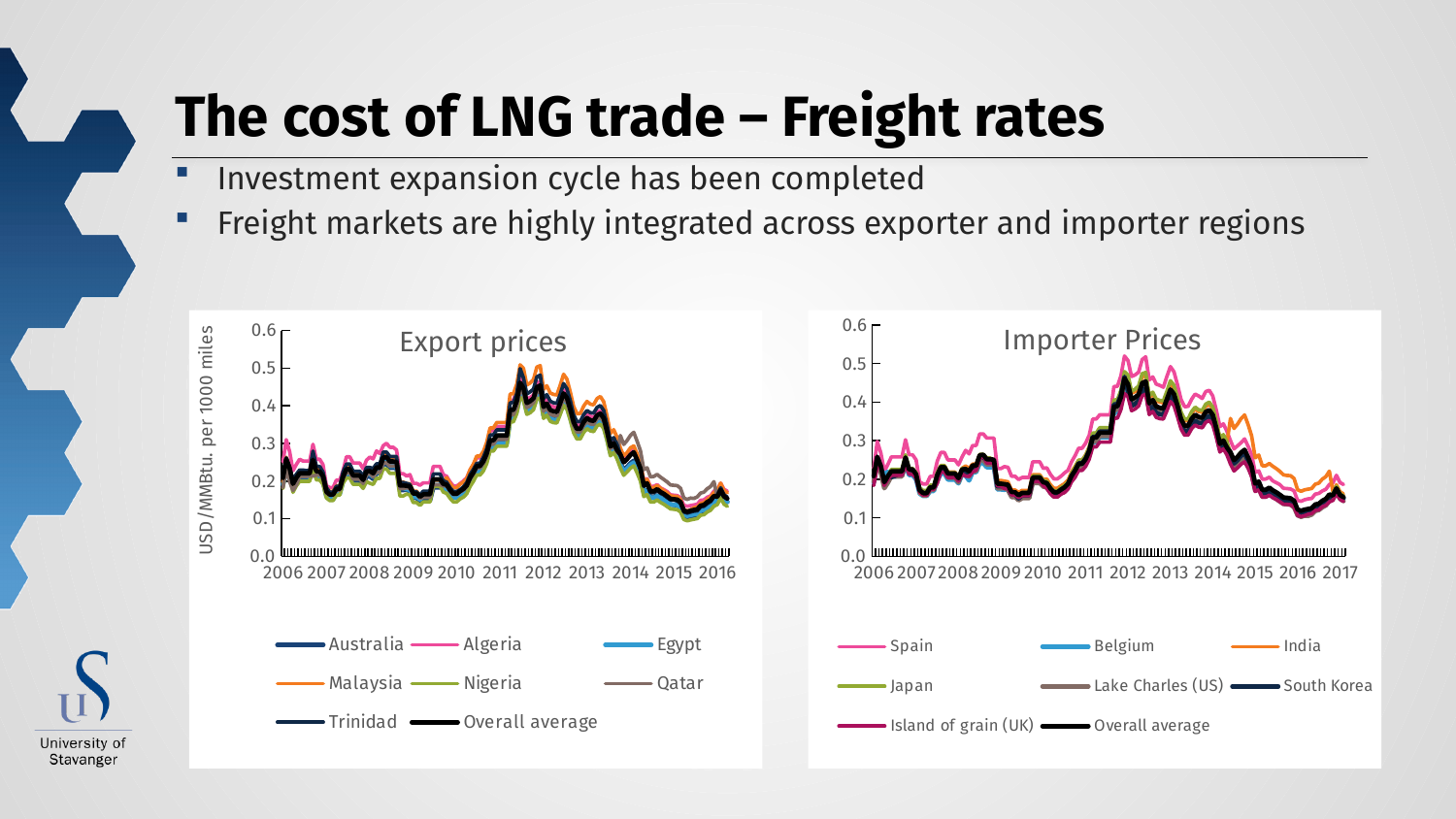

# The cost of LNG trade – Freight rates
Investment expansion cycle has been completed
Freight markets are highly integrated across exporter and importer regions

### Chart: Export prices

| Category | Australia | Algeria | Egypt | Malaysia | Nigeria | Qatar | Trinidad | Overall average |
|---|---|---|---|---|---|---|---|---|
| 2006 | 0.20871259757802005 | 0.25105962805973914 | 0.19123369328084364 | 0.19699589298313244 | 0.18039708865810053 | 0.18238486731306636 | 0.21966160429431594 | 0.20850162160533292 |
| 2006 | 0.2494162793422169 | 0.31009176719938164 | 0.22430198162499546 | 0.2636128710740005 | 0.23921385713864254 | 0.23152167970458057 | 0.2620214113269898 | 0.25858322863013306 |
| 2006 | 0.23939526081776907 | 0.2786997317641956 | 0.22538052367230832 | 0.23266407719994495 | 0.21406392823577472 | 0.1986027636235291 | 0.2352568880061214 | 0.23477981241217605 |
| 2006 | 0.18185015497982893 | 0.2274173976265459 | 0.1794442140954984 | 0.19010993720598585 | 0.17035784153227299 | 0.1750944586158671 | 0.2030233032150473 | 0.19259377625289073 |
| 2006 | 0.19843099242974616 | 0.24396791920788521 | 0.20014392527005126 | 0.20251088097482517 | 0.18704577128163563 | 0.1897027487072656 | 0.21804987687931318 | 0.20856460814011374 |
| 2006 | 0.20608917166178142 | 0.25777495411259 | 0.21240157623331377 | 0.2246576770132277 | 0.19944527875728343 | 0.21223168992188773 | 0.22946366386226208 | 0.22086730467851826 |
| 2006 | 0.20608917166178142 | 0.2532692711012879 | 0.21240157623331377 | 0.2246576770132277 | 0.19944527875728343 | 0.21223168992188773 | 0.22946366386226208 | 0.22088526687317775 |
| 2006 | 0.20657924947331807 | 0.2532692711012879 | 0.21240157623331377 | 0.22686557948994981 | 0.19944527875728343 | 0.21223168992188773 | 0.22770433944283913 | 0.22076101850499938 |
| 2006 | 0.20657924947331807 | 0.2532692711012879 | 0.21144930260682324 | 0.22686557948994981 | 0.19944527875728343 | 0.21338314926473287 | 0.22770433944283913 | 0.2204851913608173 |
| 2006 | 0.24745176835700783 | 0.29773916144221985 | 0.23965376695024482 | 0.2746961889745095 | 0.2360887403094982 | 0.21338314926473287 | 0.279710933179931 | 0.25644547427195896 |
| 2006 | 0.21107181964607805 | 0.25803018640828074 | 0.21204131008399868 | 0.2329691612684666 | 0.20308801571189233 | 0.21588575536651636 | 0.23912501187957189 | 0.2256159393978788 |
| 2007 | 0.21107181964607805 | 0.25803018640828074 | 0.21204131008399868 | 0.2329691612684666 | 0.20308801571189233 | 0.21588575536651636 | 0.23912501187957189 | 0.2256159393978788 |
| 2007 | 0.2008959642408655 | 0.24383820505417297 | 0.20029798474220847 | 0.2185460675524181 | 0.1913217600291683 | 0.2053529494592858 | 0.22399353749164858 | 0.21296044357519106 |
| 2007 | 0.1644322594056237 | 0.1877643879169783 | 0.1590129994408282 | 0.1818843047418138 | 0.15564715473330132 | 0.1679799907093471 | 0.1826763480968153 | 0.1720165884930738 |
| 2007 | 0.15790316056198325 | 0.18248641029841625 | 0.15118813683459953 | 0.17275054020451108 | 0.14834169434744515 | 0.16229443850298986 | 0.17041102227951666 | 0.1642119002748429 |
| 2007 | 0.15790316056198325 | 0.18248641029841625 | 0.15118813683459953 | 0.17275054020451108 | 0.14834169434744515 | 0.16229443850298986 | 0.17041102227951666 | 0.1642119002748429 |
| 2007 | 0.17071514475015828 | 0.20256546774736794 | 0.1659068673479731 | 0.18723747205396515 | 0.1626155341292806 | 0.17519914044903956 | 0.18611330128575612 | 0.17929173028514536 |
| 2007 | 0.17071514475015828 | 0.20256546774736794 | 0.1659068673479731 | 0.18723747205396515 | 0.1626155341292806 | 0.17519914044903956 | 0.18611330128575612 | 0.17929173028514536 |
| 2007 | 0.20308057733136886 | 0.227663903939689 | 0.19871920799034787 | 0.21749442611413733 | 0.1945307414613459 | 0.20712183441461443 | 0.2251732619384075 | 0.21135131952000924 |
| 2007 | 0.21714015817598623 | 0.26432124111224253 | 0.22026377267012195 | 0.23747361368805311 | 0.20802032588810462 | 0.22172663719127467 | 0.24517946557136583 | 0.2316091190476659 |
| 2007 | 0.21714015817598623 | 0.26432124111224253 | 0.22026377267012195 | 0.23747361368805311 | 0.20802032588810462 | 0.22172663719127467 | 0.24517946557136583 | 0.2316091190476659 |
| 2007 | 0.2008959642408655 | 0.24799563299208874 | 0.20806168430548425 | 0.2185460675524181 | 0.1913217600291683 | 0.2053529494592858 | 0.22584951373515263 | 0.2149285399268475 |
| 2007 | 0.2008959642408655 | 0.24799563299208874 | 0.20806168430548425 | 0.2185460675524181 | 0.1913217600291683 | 0.2053529494592858 | 0.22584951373515263 | 0.2149285399268475 |
| 2008 | 0.2008959642408655 | 0.24785705206082487 | 0.20806168430548425 | 0.2191916036701639 | 0.1913217600291683 | 0.2053529494592858 | 0.22584951373515263 | 0.2149928815376798 |
| 2008 | 0.1896993238482945 | 0.23246606595220634 | 0.19954752028468128 | 0.20753809035714285 | 0.18058873588571592 | 0.1936107596031177 | 0.21217077255994676 | 0.20301447641722553 |
| 2008 | 0.21247195964932947 | 0.2553722611037855 | 0.2205447294585893 | 0.23243328209551684 | 0.19872208656349719 | 0.21650460428350995 | 0.23616224214547246 | 0.22546565107124805 |
| 2008 | 0.212358702689575 | 0.2636093826325991 | 0.2188161811501909 | 0.23388748396938208 | 0.19445908509080506 | 0.2204763540882406 | 0.2361482104826361 | 0.22669188600773807 |
| 2008 | 0.2056131571220678 | 0.2591172420546993 | 0.21153206193114912 | 0.22481197599019914 | 0.19123451670802047 | 0.21119523737605334 | 0.23343289834690506 | 0.22067430005336272 |
| 2008 | 0.2210682175183362 | 0.28011156696994666 | 0.22633629951435721 | 0.24216518929549005 | 0.20732789811084476 | 0.22329319464003974 | 0.24593716058492765 | 0.23620671262674403 |
| 2008 | 0.2210682175183362 | 0.2731927977325556 | 0.22206188703894583 | 0.24394041361929095 | 0.20732789811084476 | 0.22267151131881782 | 0.24566776885075928 | 0.2351281977372074 |
| 2008 | 0.24518734695136044 | 0.293726876214819 | 0.25869383455308687 | 0.26940634649780204 | 0.2323358537398297 | 0.24820637165672618 | 0.27709774893238837 | 0.26221814433184965 |
| 2008 | 0.24518734695136044 | 0.30040739561613783 | 0.25869383455308687 | 0.2729567951454039 | 0.2323358537398297 | 0.24820637165672618 | 0.27709774893238837 | 0.2637089831940441 |
| 2008 | 0.2352511633678719 | 0.2898338199200239 | 0.2401318266203722 | 0.2617054034234115 | 0.22069426475239326 | 0.23987151909390864 | 0.2652588307813026 | 0.2520095928545111 |
| 2008 | 0.2352511633678719 | 0.2898338199200239 | 0.2401318266203722 | 0.2617054034234115 | 0.22069426475239326 | 0.23987151909390864 | 0.2652588307813026 | 0.2520095928545111 |
| 2008 | 0.2352511633678719 | 0.28257548161121665 | 0.2401318266203722 | 0.2617054034234115 | 0.22069426475239326 | 0.23987151909390864 | 0.2652588307813026 | 0.25086353943733103 |
| 2009 | 0.17619204066687638 | 0.2198491057724866 | 0.18184595608383544 | 0.1973624158077926 | 0.1604744744872402 | 0.17996799899547739 | 0.19618853344467718 | 0.1886527972414473 |
| 2009 | 0.17619204066687638 | 0.2198491057724866 | 0.18184595608383544 | 0.1973624158077926 | 0.1604744744872402 | 0.17996799899547739 | 0.19618853344467718 | 0.1886527972414473 |
| 2009 | 0.17768147480562543 | 0.21339091890538728 | 0.17856509046785723 | 0.19291415813890214 | 0.16558455161151192 | 0.18245170849592646 | 0.1938858771189455 | 0.18742499006028798 |
| 2009 | 0.17235375603972275 | 0.21699416614774958 | 0.17701945050092024 | 0.19292100161367887 | 0.16318458610481937 | 0.18005543990032474 | 0.19098574601789187 | 0.18594166534958761 |
| 2009 | 0.15564536771830362 | 0.19392468457513332 | 0.15832066347648047 | 0.17326131787527035 | 0.14289224279681356 | 0.16533928631839862 | 0.17128972149881289 | 0.16693738174692055 |
| 2009 | 0.15564536771830362 | 0.19392468457513332 | 0.15832066347648047 | 0.17326131787527035 | 0.14289224279681356 | 0.16533928631839862 | 0.17128972149881289 | 0.16693738174692055 |
| 2009 | 0.14561318069417759 | 0.1889055433754514 | 0.15152410519714546 | 0.16265704870826245 | 0.13547922137350596 | 0.1541907235512192 | 0.16273409630207644 | 0.1584850239012208 |
| 2009 | 0.14815142193998884 | 0.19534424424284066 | 0.16065078779997768 | 0.1654363844526004 | 0.14441174180021202 | 0.1568640578430068 | 0.17341216633106676 | 0.16482806178653903 |
| 2009 | 0.14815142193998884 | 0.19534424424284066 | 0.16065078779997768 | 0.1654363844526004 | 0.14441174180021202 | 0.1568640578430068 | 0.17341216633106676 | 0.16482806178653903 |
| 2009 | 0.14815142193998884 | 0.19534424424284066 | 0.16065078779997768 | 0.1654363844526004 | 0.14441174180021202 | 0.1568640578430068 | 0.17341216633106676 | 0.16482806178653903 |
| 2009 | 0.18314587023295684 | 0.23911364556784667 | 0.20203789747750556 | 0.2022407690550027 | 0.18606118641444172 | 0.19061619207743624 | 0.2190908402485862 | 0.20482306843912737 |
| 2009 | 0.18314587023295684 | 0.23911364556784667 | 0.20203789747750556 | 0.2022407690550027 | 0.18606118641444172 | 0.19061619207743624 | 0.2190908402485862 | 0.20482306843912737 |
| 2010 | 0.18314587023295684 | 0.23911364556784667 | 0.20203789747750556 | 0.2022407690550027 | 0.18606118641444172 | 0.19061619207743624 | 0.2190908402485862 | 0.20482306843912737 |
| 2010 | 0.18038270479831656 | 0.21674313475322504 | 0.18497284687524795 | 0.19816379252783553 | 0.17075974838170263 | 0.18704904365336184 | 0.20063805140558427 | 0.19237608095915948 |
| 2010 | 0.1792944753205918 | 0.21280552651573023 | 0.17870875945572742 | 0.20894641266341854 | 0.16727800845949203 | 0.1867103978434989 | 0.19731957261616692 | 0.1903920027806829 |
| 2010 | 0.16596188117292224 | 0.19805861089215196 | 0.16504863680584506 | 0.1935838417581062 | 0.15438105644496156 | 0.17324583000664617 | 0.18231256298327175 | 0.17630799730934574 |
| 2010 | 0.15658526676732842 | 0.18694386599397803 | 0.1564249521315386 | 0.18234274655308866 | 0.14470200090705707 | 0.1642153028446669 | 0.17214192609256426 | 0.16643709237553675 |
| 2010 | 0.15658526676732842 | 0.18694386599397803 | 0.1564249521315386 | 0.18234274655308866 | 0.14470200090705707 | 0.1642153028446669 | 0.17214192609256426 | 0.16643709237553675 |
| 2010 | 0.1645679032899981 | 0.1930330178976971 | 0.16326540153335037 | 0.1916722764746514 | 0.15261697128237806 | 0.17109402467982035 | 0.1771725361108663 | 0.1734385489274245 |
| 2010 | 0.16923923222842388 | 0.20031025246432405 | 0.16809750852709354 | 0.19713251415905395 | 0.15748207587623925 | 0.17614585014992087 | 0.18462080346911283 | 0.17918049774043104 |
| 2010 | 0.17790141876467894 | 0.20906766318117634 | 0.17637364515288223 | 0.2072320821485087 | 0.1663231255582835 | 0.18496125415389217 | 0.1959480718964217 | 0.18846819139346366 |
| 2010 | 0.1979787455437008 | 0.22861773504392507 | 0.19625386134370076 | 0.23035155564457835 | 0.18535360118096836 | 0.2046100170405592 | 0.2174940837895855 | 0.20883756400873255 |
| 2010 | 0.21214735845598293 | 0.24385011635624465 | 0.2094501234403806 | 0.24511776143108732 | 0.1995717960564688 | 0.21779649294527664 | 0.23157218550095937 | 0.22293258741267707 |
| 2010 | 0.22922854973794546 | 0.261833565079409 | 0.22588774305125037 | 0.26641153478487606 | 0.21602578131407896 | 0.23474994859369788 | 0.24728225426532918 | 0.2402161134804219 |
| 2011 | 0.22922854973794546 | 0.261833565079409 | 0.22588774305125037 | 0.26641153478487606 | 0.21602578131407896 | 0.23474994859369788 | 0.24728225426532918 | 0.2402161134804219 |
| 2011 | 0.2402414024899997 | 0.2751171429520434 | 0.23679462019010403 | 0.278630808000875 | 0.2269223367618013 | 0.2460166195509737 | 0.26395925360057026 | 0.2526852906402428 |
| 2011 | 0.2600699360759958 | 0.29496162687391014 | 0.2557168063912164 | 0.30266406065301815 | 0.2466425802869848 | 0.2655085949265493 | 0.28611308867605845 | 0.273204962031943 |
| 2011 | 0.2938859318828952 | 0.33423500796158023 | 0.2881729288178392 | 0.3411312050475896 | 0.2797743737398218 | 0.2975585341242843 | 0.322416836833577 | 0.3082573144898487 |
| 2011 | 0.2938859318828952 | 0.33423500796158023 | 0.2881729288178392 | 0.3411312050475896 | 0.2797743737398218 | 0.2975585341242843 | 0.322416836833577 | 0.3082573144898487 |
| 2011 | 0.3064183064487169 | 0.3452440602506046 | 0.3000549306737319 | 0.3555101218593282 | 0.2925167011147171 | 0.3105506425142809 | 0.33594318735790474 | 0.3209442573152655 |
| 2011 | 0.3064183064487169 | 0.3452440602506046 | 0.3000549306737319 | 0.3555101218593282 | 0.2925167011147171 | 0.3105506425142809 | 0.33594318735790474 | 0.3209442573152655 |
| 2011 | 0.3064183064487169 | 0.3452440602506046 | 0.3000549306737319 | 0.3555101218593282 | 0.2925167011147171 | 0.3105506425142809 | 0.33594318735790474 | 0.3209442573152655 |
| 2011 | 0.3064183064487169 | 0.3452440602506046 | 0.3000549306737319 | 0.3555101218593282 | 0.2925167011147171 | 0.3105506425142809 | 0.33594318735790474 | 0.3209442573152655 |
| 2011 | 0.3717839819740295 | 0.4138940785157326 | 0.3634118342280517 | 0.4313157537825976 | 0.3565016049446846 | 0.37512485014539904 | 0.40766428625277856 | 0.38851238505736113 |
| 2011 | 0.37265316014395605 | 0.41444824239151534 | 0.363914416189325 | 0.43176177397353943 | 0.35765413406690794 | 0.37621509438748224 | 0.4087931112858933 | 0.3893435339140944 |
| 2011 | 0.3952687281687891 | 0.4405821043149343 | 0.3862161687678434 | 0.45763330248109596 | 0.37955993191330617 | 0.39779592092996297 | 0.4330990072146883 | 0.4128666353918169 |
| 2012 | 0.43935530688241686 | 0.48832119592386025 | 0.4285280053879607 | 0.5087109828383818 | 0.42253881159921397 | 0.44091639817961903 | 0.4986531815855071 | 0.46141011410368366 |
| 2012 | 0.4310022862714475 | 0.4563675436471109 | 0.420381977947925 | 0.49925535115080727 | 0.4148089989782997 | 0.4326212959516822 | 0.4739827336667557 | 0.4466854262435626 |
| 2012 | 0.39257699262529105 | 0.41826772317091593 | 0.3838490439277257 | 0.45524191599360064 | 0.377257500546743 | 0.3953044081258388 | 0.43148915703374857 | 0.4075334663061693 |
| 2012 | 0.3972490102962888 | 0.4222158645713081 | 0.3880752650187053 | 0.4605035705947304 | 0.38156032848011434 | 0.40035623359593925 | 0.43704488082873505 | 0.4122546740854062 |
| 2012 | 0.4053844523840734 | 0.4285376771598663 | 0.396012088333376 | 0.4697455661877344 | 0.38971161025966 | 0.4082965165158354 | 0.44432774309928946 | 0.42004232171448347 |
| 2012 | 0.43431154072936234 | 0.4585236738624303 | 0.4231403379374588 | 0.5027151409084685 | 0.4176737070053528 | 0.4358761354029977 | 0.47683209949352845 | 0.44960608046218486 |
| 2012 | 0.43727972585957825 | 0.4649135228641066 | 0.4263914343113994 | 0.5065133001430955 | 0.4209460670532605 | 0.4396443324498726 | 0.48136720502365443 | 0.45366670127643627 |
| 2012 | 0.3819702147534447 | 0.4106118689587156 | 0.37343633622537564 | 0.44348026955437014 | 0.3664688781445674 | 0.38521109269018944 | 0.41924626685532945 | 0.39704577567344174 |
| 2012 | 0.39044482625968774 | 0.41693368154727384 | 0.3822027195262869 | 0.4530964853634483 | 0.374904833119285 | 0.3936880164057897 | 0.429446254569264 | 0.40565949405632257 |
| 2012 | 0.37426471655006477 | 0.4004814350266218 | 0.3662495304921702 | 0.4338999044844005 | 0.35867334212812274 | 0.3774526312579567 | 0.412180636030984 | 0.388915217212997 |
| 2012 | 0.37048530298644433 | 0.39775026527714896 | 0.3625331405129302 | 0.4300292438636238 | 0.3550740992350268 | 0.3741950037346793 | 0.4079002426761001 | 0.38531360566634787 |
| 2012 | 0.36949739998372816 | 0.3933495941674585 | 0.3614987311047767 | 0.4286591217635336 | 0.3544873912400998 | 0.37309995108619953 | 0.4065233031496532 | 0.38372478476057753 |
| 2013 | 0.3927304869229779 | 0.41826772317091593 | 0.3839303515340754 | 0.45479384607664874 | 0.3768146582451295 | 0.39564873411614127 | 0.43069223418613956 | 0.40736832573237297 |
| 2013 | 0.4175727831688559 | 0.4420714273417783 | 0.40754773385787507 | 0.483643293411816 | 0.4013004909234089 | 0.42000037796960216 | 0.45903348552012274 | 0.4328106300199407 |
| 2013 | 0.40724153355671616 | 0.4295773067243905 | 0.39699089447682334 | 0.47079967194144795 | 0.39086059491507685 | 0.40885134715114174 | 0.44513420646157753 | 0.42107273216262275 |
| 2013 | 0.37747798338006866 | 0.39967140675601676 | 0.36833918050658854 | 0.4370979596179404 | 0.3617881786971772 | 0.38016049440901634 | 0.4142341643415831 | 0.3910545493054898 |
| 2013 | 0.34382000630024884 | 0.365519727680214 | 0.33559111329615415 | 0.3983461790618635 | 0.3283031967947672 | 0.34734722856409 | 0.3760649257635354 | 0.35624340263376963 |
| 2013 | 0.3267108646514428 | 0.3484123448912182 | 0.31931676233543976 | 0.3789882141533793 | 0.3117834881416267 | 0.32990117096339655 | 0.35792366214348653 | 0.33884865393071395 |
| 2013 | 0.3267108646514428 | 0.34852941486394085 | 0.31931676233543976 | 0.37911294753577446 | 0.31196864589603346 | 0.3304109473414867 | 0.35804095043811474 | 0.33900405894453794 |
| 2013 | 0.34443752521466553 | 0.36644228727201544 | 0.33609369525742755 | 0.39911416740374545 | 0.32898235050060537 | 0.34786856763565926 | 0.37628215720974434 | 0.35683361315113704 |
| 2013 | 0.35420920564891045 | 0.37690733214967853 | 0.34664212211370954 | 0.41147591794406296 | 0.33929926768325475 | 0.3574854083635631 | 0.38740282003695864 | 0.36741579611235575 |
| 2013 | 0.3481448201545718 | 0.37241113995079317 | 0.34098021379875293 | 0.40432561966575126 | 0.333404612792853 | 0.351696327518378 | 0.3816206495585218 | 0.36163602725562055 |
| 2013 | 0.34725221604719453 | 0.3678933988683801 | 0.33849728639079785 | 0.4026262092265407 | 0.33140421622604493 | 0.3502472487073648 | 0.38056255056462823 | 0.35958897657745215 |
| 2013 | 0.3620702512763065 | 0.38279816391246635 | 0.35315416043845727 | 0.41895400324228005 | 0.3465862380025555 | 0.36524788505668515 | 0.3954815198236868 | 0.37466909777213375 |
| 2014 | 0.366863171110006 | 0.38712081410616683 | 0.3578256235512658 | 0.42461147569522767 | 0.35130961750563516 | 0.36919328507821925 | 0.40067753492968095 | 0.3794039376542268 |
| 2014 | 0.35426876544501557 | 0.3742152114569383 | 0.3455960736468554 | 0.41103571662208627 | 0.33972073684188614 | 0.35818272322086414 | 0.38784541283518265 | 0.36703894021150074 |
| 2014 | 0.3211323196517015 | 0.3393315250265204 | 0.31322796969738065 | 0.37273063759934466 | 0.3067083777479255 | 0.3251936714835986 | 0.35000256409216596 | 0.3323815569411846 |
| 2014 | 0.28135039728143796 | 0.3012217200474534 | 0.2748417271818684 | 0.32657177181198555 | 0.26713109473409913 | 0.2856740783717815 | 0.3068889826169795 | 0.2918140931882455 |
| 2014 | 0.2898909929224192 | 0.3083859954936228 | 0.2834654118561748 | 0.33651075567993666 | 0.27629810967240853 | 0.294173810439988 | 0.3154113605333669 | 0.3003989437802966 |
| 2014 | 0.27231782665688337 | 0.2907167773220514 | 0.2661943094976833 | 0.31650953581196556 | 0.25869513975938146 | 0.2762056206222181 | 0.2966889949030449 | 0.282310050362119 |
| 2014 | 0.2480344108563282 | 0.2803539918805058 | 0.24348725648680591 | 0.28781999125590874 | 0.23465214938271559 | 0.3210044604347124 | 0.2716337929386753 | 0.270307581668684 |
| 2014 | 0.22885421261407632 | 0.26083413440133646 | 0.22443803333432488 | 0.2670507830460557 | 0.2154528904569287 | 0.29729457126586906 | 0.2503424932207535 | 0.24985565553385874 |
| 2014 | 0.23766989344801817 | 0.2683967841247207 | 0.2329196926590703 | 0.2756216744710377 | 0.22429394013897294 | 0.30757583853945164 | 0.257959875232145 | 0.2584241031656917 |
| 2014 | 0.2473795427830945 | 0.27678562355970526 | 0.2427319610866394 | 0.2883033434362853 | 0.2341187356401384 | 0.3211221005735278 | 0.2698419713901366 | 0.2692696096531692 |
| 2014 | 0.25415835614677207 | 0.28557796887672554 | 0.24895205462757553 | 0.2934285771374138 | 0.24045970773460473 | 0.3296472799770285 | 0.277749397826514 | 0.2764724729570041 |
| 2014 | 0.23516491999837724 | 0.2671908851943623 | 0.23154965136620698 | 0.2728369955797057 | 0.22205723216794013 | 0.3062922101162259 | 0.2563500250512053 | 0.2566316311354798 |
| 2015 | 0.21428913931226815 | 0.24380974190394408 | 0.21000040607843798 | 0.24891688409419008 | 0.19980810746069344 | 0.2803086703274595 | 0.23240645536673407 | 0.23342442274553676 |
| 2015 | 0.17124980769875345 | 0.20224295832384762 | 0.16982514053488204 | 0.19988456917054068 | 0.1587514820438108 | 0.23035446070251064 | 0.18542147678215948 | 0.18888085251370001 |
| 2015 | 0.17629220945805077 | 0.20633038035441384 | 0.17539483900943492 | 0.2045754501294447 | 0.16390125983284393 | 0.23528864603379582 | 0.1922847169611035 | 0.1941229771858484 |
| 2015 | 0.15621488267902886 | 0.1856865198907581 | 0.15516826648722265 | 0.18241319821322857 | 0.14441732771188512 | 0.2111818122192811 | 0.16923020864745378 | 0.17265028240323352 |
| 2015 | 0.15683240159344553 | 0.18605491560677667 | 0.15567084844849605 | 0.18241319821322857 | 0.14441732771188512 | 0.21242038638529046 | 0.16889819324885638 | 0.1729890696067023 |
| 2015 | 0.1622172370741989 | 0.19029573507093464 | 0.1608301748021793 | 0.18832013743096643 | 0.14998857465954965 | 0.21780497515221436 | 0.1753589129488387 | 0.1784345307377779 |
| 2015 | 0.1556881382305584 | 0.18175471549721028 | 0.15482071843870499 | 0.18109735783539355 | 0.1434499563440686 | 0.21048370421647264 | 0.16794925264378502 | 0.17132411683090773 |
| 2015 | 0.15070845630300173 | 0.17738575333976878 | 0.1494507549075599 | 0.1747810290048663 | 0.13839969399580068 | 0.2043370159912849 | 0.16343990826321092 | 0.16611160593052743 |
| 2015 | 0.14417935745936128 | 0.17198534690899347 | 0.14358911164919547 | 0.168712705757692 | 0.13238468715759957 | 0.1977530004306277 | 0.15631014908155422 | 0.15987068748296712 |
| 2015 | 0.1378050089163085 | 0.16344432733526917 | 0.1379080663627852 | 0.16079441913749815 | 0.12624761908263876 | 0.18966963003662216 | 0.15004790507586044 | 0.15287888497302454 |
| 2015 | 0.1366955150183185 | 0.16245100973448617 | 0.13707707332444777 | 0.15973974490810075 | 0.1250986344272219 | 0.1887553615802709 | 0.14971338533502324 | 0.1519918771187421 |
| 2015 | 0.1359231374124578 | 0.16148536382686274 | 0.136390211964812 | 0.1589717565662187 | 0.12406206476142388 | 0.18805323831657308 | 0.1470070273668096 | 0.150850684348889 |
| 2016 | 0.12914363531620837 | 0.15624511368463223 | 0.13052856870644758 | 0.15153534087607534 | 0.11804797551214583 | 0.18103142900731017 | 0.14031986098337684 | 0.14445052965868527 |
| 2016 | 0.10480880567850322 | 0.13579198102401194 | 0.11050053941051913 | 0.12407123455921418 | 0.09786405317831459 | 0.15504728596642897 | 0.1177621599618955 | 0.12160597566640904 |
| 2016 | 0.10165304551827534 | 0.13329512678583355 | 0.1078050034933373 | 0.12084384896681313 | 0.09459779491074131 | 0.15126752622607492 | 0.11502086719250951 | 0.11857251188396366 |
| 2016 | 0.10678462084568666 | 0.13512074717550643 | 0.10986223829531386 | 0.12342797959972727 | 0.09690022627730449 | 0.1549296458276136 | 0.11754492851568651 | 0.12137886407083227 |
| 2016 | 0.1084884533864685 | 0.13674152935147368 | 0.11173927980050541 | 0.12926543824588296 | 0.0986124051821343 | 0.15386003898464728 | 0.11999965085229473 | 0.12329221397688338 |
| 2016 | 0.10990630027358939 | 0.1385292638507745 | 0.11306563399247047 | 0.13092751669565872 | 0.10049592470359414 | 0.15807902078372663 | 0.12092032596557452 | 0.12518767192732164 |
| 2016 | 0.11918519278810621 | 0.14882192015727105 | 0.12098332033568744 | 0.1408298499165684 | 0.10949514349207995 | 0.16824941190359521 | 0.13134567503152406 | 0.13477991641955234 |
| 2016 | 0.12141426810863168 | 0.14998473277180743 | 0.12375819252745408 | 0.14271644386774043 | 0.1106441281474968 | 0.17062790308190814 | 0.13291971041819428 | 0.13665428082418732 |
| 2016 | 0.12964569782432717 | 0.1572141608060238 | 0.13012241774709188 | 0.15117820332842005 | 0.11793109846679753 | 0.1798073634199284 | 0.14009449963136186 | 0.14431282321821398 |
| 2016 | 0.13384892078337637 | 0.16087060201081954 | 0.13467348219107747 | 0.15804238419490027 | 0.12279620306065872 | 0.18567474713826015 | 0.14555028027476752 | 0.1493573058329203 |
| 2016 | 0.14146989065499074 | 0.17360612908496073 | 0.1448769857680625 | 0.16915872594863385 | 0.13353458940193952 | 0.19863213677559222 | 0.15801853180520173 | 0.16062541718899054 |
| 2016 | 0.14601962869814278 | 0.17652057843226934 | 0.1494507549075599 | 0.17449491159303473 | 0.13755182655121578 | 0.15735198277715376 | 0.16322267681700192 | 0.15807038996052267 |
| 2017 | 0.16731850989702934 | 0.19444986811905088 | 0.1660170506520859 | 0.19462086484340088 | 0.15559855635477943 | 0.1746816274279592 | 0.18217961903658028 | 0.17655079966404935 |
| 2017 | 0.1508633149944458 | 0.17806805990883515 | 0.14977916598462396 | 0.1751381665525216 | 0.1388425362974142 | 0.15815262635557897 | 0.16380883218944453 | 0.15940402802277756 |
| 2017 | 0.1450144548969626 | 0.1733658760622257 | 0.14426387905765325 | 0.168712705757692 | 0.1331131202433081 | 0.15218251716823786 | 0.1575496647273873 | 0.15364071498976223 |

### Chart: Importer Prices

| Category | Spain | Belgium | India | Japan | Lake Charles (US) | South Korea | Island of grain (UK) | Overall average |
|---|---|---|---|---|---|---|---|---|
| 2006 | 0.22776473845662062 | 0.19122609673790777 | None | 0.21253727987105747 | 0.19405301821844576 | None | 0.18369401107196778 | 0.20850162160533292 |
| 2006 | 0.29813787056179464 | 0.2530933633295838 | None | 0.2480281117890333 | 0.24660490458183806 | None | 0.2315047810770005 | 0.25858322863013306 |
| 2006 | 0.2686804273314365 | 0.2249718785151856 | None | 0.22055875180407675 | 0.21593413259847624 | None | 0.23106438462472195 | 0.23477981241217605 |
| 2006 | 0.22081178054149778 | 0.21372328458942633 | None | 0.19382633447444822 | 0.1768194380035992 | None | 0.18406207428746876 | 0.19259377625289073 |
| 2006 | 0.23857281678913864 | 0.21934758155230596 | None | 0.20852948341526614 | 0.19089879064545975 | None | 0.20020759428942667 | 0.20856460814011374 |
| 2006 | 0.25805992402893047 | 0.2074256129261474 | 0.21957765478550045 | 0.22579573239796188 | 0.2075980205680917 | 0.20565230813125668 | 0.21039207319845818 | 0.22086730467851826 |
| 2006 | 0.25805992402893047 | 0.2074256129261474 | 0.21957765478550045 | 0.22579573239796188 | 0.2075980205680917 | 0.20886774450943993 | 0.21039207319845818 | 0.22088526687317775 |
| 2006 | 0.25805992402893047 | 0.20794913878024499 | 0.21756699830615994 | 0.22579573239796188 | 0.2075980205680917 | 0.21407528614958035 | 0.21039207319845818 | 0.22076101850499938 |
| 2006 | 0.25805992402893047 | 0.2098292634389182 | 0.21756699830615994 | 0.22579573239796188 | 0.2075980205680917 | 0.21407528614958035 | 0.21039207319845818 | 0.2204851913608173 |
| 2006 | 0.30273360283584944 | 0.23787435291698464 | 0.2590857763955516 | 0.26357375697338853 | 0.24311490849576842 | 0.25222842520240746 | 0.2393956814413241 | 0.25644547427195896 |
| 2006 | 0.26364111543847674 | 0.2110557080493413 | 0.22713832659097738 | 0.2283040628007599 | 0.21587587109259757 | 0.2215207939230864 | 0.21306981925429722 | 0.2256159393978788 |
| 2007 | 0.26364111543847674 | 0.2110557080493413 | 0.22713832659097738 | 0.2283040628007599 | 0.21587587109259757 | 0.2215207939230864 | 0.21306981925429722 | 0.2256159393978788 |
| 2007 | 0.25025956403332295 | 0.19946915290557599 | 0.21479560915631807 | 0.2170704045699117 | 0.20403761414853042 | 0.20580217481084137 | 0.20343753171408738 | 0.21296044357519106 |
| 2007 | 0.19350195700087516 | 0.1628860707343931 | 0.1645368651201407 | 0.17823725414773708 | 0.170954756428094 | 0.17022748773705618 | 0.1665990706261399 | 0.1720165884930738 |
| 2007 | 0.18783341305847281 | 0.1567390516947343 | 0.15749919429302595 | 0.1708351932500853 | 0.15908490186107002 | 0.16431704757139115 | 0.15852655762389503 | 0.1642119002748429 |
| 2007 | 0.18783341305847281 | 0.1567390516947343 | 0.15749919429302595 | 0.1708351932500853 | 0.15908490186107002 | 0.16431704757139115 | 0.15852655762389503 | 0.1642119002748429 |
| 2007 | 0.20770531130249467 | 0.16982882626580553 | 0.17311111439839408 | 0.1846704544436555 | 0.17254969180205335 | 0.1777200986136028 | 0.17406905223037716 | 0.17929173028514536 |
| 2007 | 0.20770531130249467 | 0.16982882626580553 | 0.17311111439839408 | 0.1846704544436555 | 0.17254969180205335 | 0.1777200986136028 | 0.17406905223037716 | 0.17929173028514536 |
| 2007 | 0.24778325783535893 | 0.1965847123376876 | 0.21419380123661533 | 0.21792088131968262 | 0.20665242341773418 | 0.20963517502147105 | 0.18997359909916625 | 0.21135131952000924 |
| 2007 | 0.26958003150559984 | 0.2148920905040382 | 0.23562513190463585 | 0.23505904390075277 | 0.2213184569385327 | 0.22748097997527347 | 0.21883407878957825 | 0.2316091190476659 |
| 2007 | 0.26958003150559984 | 0.2148920905040382 | 0.23562513190463585 | 0.23505904390075277 | 0.2213184569385327 | 0.22748097997527347 | 0.21883407878957825 | 0.2316091190476659 |
| 2007 | 0.25025956403332295 | 0.19946915290557599 | 0.218781393193253 | 0.2170704045699117 | 0.20403761414853042 | 0.2105535210256022 | 0.20477807418694138 | 0.2149285399268475 |
| 2007 | 0.25025956403332295 | 0.19946915290557599 | 0.218781393193253 | 0.2170704045699117 | 0.20403761414853042 | 0.2105535210256022 | 0.20477807418694138 | 0.2149285399268475 |
| 2008 | 0.25025956403332295 | 0.19946915290557599 | 0.218781393193253 | 0.2170704045699117 | 0.20403761414853042 | 0.21039514281844354 | 0.20542361030468717 | 0.2149928815376798 |
| 2008 | 0.2375011844881763 | 0.1894168406369018 | 0.20552023506696232 | 0.20431894486667446 | 0.19198849570706558 | 0.19750207452587606 | 0.19557527046892514 | 0.20301447641722553 |
| 2008 | 0.25776577589625643 | 0.21249221013572764 | 0.22872791351645524 | 0.22847216592105535 | 0.2153641503183937 | 0.22264628461383731 | 0.21412476818111786 | 0.22546565107124805 |
| 2008 | 0.2749710351884493 | 0.2093907246677511 | 0.23446365291753796 | 0.22788137698293984 | 0.21324522910247135 | 0.21924250504916995 | 0.20803312395166226 | 0.22669188600773807 |
| 2008 | 0.26595110882495737 | 0.19691326773857187 | 0.22870174564525417 | 0.22275002117312304 | 0.20739946224901876 | 0.213896984682286 | 0.20793491587987054 | 0.22067430005336272 |
| 2008 | 0.28760666851409294 | 0.21841722704955982 | 0.23953164311256755 | 0.23662907019689403 | 0.22129715279341014 | 0.2295772927997522 | 0.21947453573831116 | 0.23620671262674403 |
| 2008 | 0.28760666851409294 | 0.21841722704955982 | 0.23953164311256755 | 0.23662907019689403 | 0.22129715279341014 | 0.2295772927997522 | 0.2237767142400096 | 0.2351281977372074 |
| 2008 | 0.31771427905639077 | 0.24119077524393792 | 0.2637182076492481 | 0.26459305007881345 | 0.24922840587561754 | 0.25772313873088964 | 0.2539350662849985 | 0.26221814433184965 |
| 2008 | 0.31771427905639077 | 0.24212815807108454 | 0.2637182076492481 | 0.26459305007881345 | 0.24922840587561754 | 0.25772313873088964 | 0.26169710522909634 | 0.2637089831940441 |
| 2008 | 0.30715147469022197 | 0.2314075804268115 | 0.25174698087799907 | 0.2554731469860105 | 0.23901847342115054 | 0.24776936517218268 | 0.24195234949699004 | 0.2520095928545111 |
| 2008 | 0.30715147469022197 | 0.2314075804268115 | 0.25174698087799907 | 0.2554731469860105 | 0.23901847342115054 | 0.24776936517218268 | 0.24195234949699004 | 0.2520095928545111 |
| 2008 | 0.30715147469022197 | 0.2314075804268115 | 0.25174698087799907 | 0.24614099773182985 | 0.23901847342115054 | 0.24776936517218268 | 0.24195234949699004 | 0.25086353943733103 |
| 2009 | 0.22788374609146336 | 0.1738033024541131 | 0.19705585098130296 | 0.18932618757250066 | 0.17637458870379571 | 0.18210939080764413 | 0.18272322368541574 | 0.1886527972414473 |
| 2009 | 0.22788374609146336 | 0.1738033024541131 | 0.19705585098130296 | 0.18932618757250066 | 0.17637458870379571 | 0.18210939080764413 | 0.18272322368541574 | 0.1886527972414473 |
| 2009 | 0.23303299591996693 | 0.17277183679377772 | 0.19532806253733184 | 0.18804306152902464 | 0.1777737959197685 | 0.18110124682157427 | 0.17556794099002054 | 0.18742499006028798 |
| 2009 | 0.2310520997063083 | 0.17495847113207944 | 0.19354406954318268 | 0.18587908574390272 | 0.17237834645421693 | 0.17906059359287058 | 0.17745384967382055 | 0.18594166534958761 |
| 2009 | 0.2080231602769335 | 0.1577717961800131 | 0.17223046867081063 | 0.1667592802560378 | 0.15410325781270573 | 0.16179444661866632 | 0.15961775296196187 | 0.16693738174692055 |
| 2009 | 0.2080231602769335 | 0.1577717961800131 | 0.17223046867081063 | 0.1667592802560378 | 0.15410325781270573 | 0.16179444661866632 | 0.15961775296196187 | 0.16693738174692055 |
| 2009 | 0.19938348827385122 | 0.15204505506100005 | 0.16611416379048954 | 0.1580842480666676 | 0.14534213792424255 | 0.15062998091290436 | 0.15264539418640882 | 0.1584850239012208 |
| 2009 | 0.20480514246447332 | 0.15638421468284902 | 0.1713836171080845 | 0.16580754329059527 | 0.15112391640305767 | 0.1583328758777121 | 0.15738427497142352 | 0.16482806178653903 |
| 2009 | 0.20480514246447332 | 0.15638421468284902 | 0.1713836171080845 | 0.16580754329059527 | 0.15112391640305767 | 0.1583328758777121 | 0.15738427497142352 | 0.16482806178653903 |
| 2009 | 0.20480514246447332 | 0.15638421468284902 | 0.1713836171080845 | 0.16580754329059527 | 0.15112391640305767 | 0.1583328758777121 | 0.15738427497142352 | 0.16482806178653903 |
| 2009 | 0.2455090920266864 | 0.19451231579225822 | 0.2117594182737925 | 0.20849551628293228 | 0.1901660489425314 | 0.20023613253722147 | 0.1944249048599159 | 0.20482306843912737 |
| 2009 | 0.2455090920266864 | 0.19451231579225822 | 0.2117594182737925 | 0.20849551628293228 | 0.1901660489425314 | 0.20023613253722147 | 0.1944249048599159 | 0.20482306843912737 |
| 2010 | 0.2455090920266864 | 0.19451231579225822 | 0.2117594182737925 | 0.20849551628293228 | 0.1901660489425314 | 0.20023613253722147 | 0.1944249048599159 | 0.20482306843912737 |
| 2010 | 0.22845031824953427 | 0.1843574781346933 | 0.1993114026481022 | 0.19713530111140912 | 0.18107121869926446 | 0.18883045601088028 | 0.1835853182972183 | 0.19237608095915948 |
| 2010 | 0.22967555126589037 | 0.18386699447608978 | 0.20068834734128813 | 0.19461923914780074 | 0.1795187017397178 | 0.18785653105913794 | 0.17600442697844323 | 0.1903920027806829 |
| 2010 | 0.21313706715875824 | 0.17105248061773196 | 0.18619554468889318 | 0.18013773718877543 | 0.16526984470250622 | 0.17358438753782535 | 0.16307427672630787 | 0.17630799730934574 |
| 2010 | 0.20128435197721053 | 0.16121706739347957 | 0.17680107756828226 | 0.16965536091882805 | 0.155642168059304 | 0.1640180331353551 | 0.15427757879519174 | 0.16643709237553675 |
| 2010 | 0.20128435197721053 | 0.16121706739347957 | 0.17680107756828226 | 0.16965536091882805 | 0.155642168059304 | 0.1640180331353551 | 0.15427757879519174 | 0.16643709237553675 |
| 2010 | 0.20800876217269873 | 0.16858484948843544 | 0.18308681819651454 | 0.17840305553622618 | 0.16345985556590534 | 0.17271130693354686 | 0.16175318689493418 | 0.1734385489274245 |
| 2010 | 0.2163717823441073 | 0.1732465271328467 | 0.18871989568900102 | 0.1836304019233983 | 0.16862504060861377 | 0.17765125261933237 | 0.16577732350845348 | 0.17918049774043104 |
| 2010 | 0.22348100233815252 | 0.18271631043416905 | 0.19790275394743276 | 0.1935508449348371 | 0.17850553630176785 | 0.18705922881464393 | 0.17501272876075902 | 0.18846819139346366 |
| 2010 | 0.2452368221130979 | 0.20181538397845725 | 0.21910131484792789 | 0.21495731843992957 | 0.19877132075369258 | 0.20835464588253214 | 0.19347853054232303 | 0.20883756400873255 |
| 2010 | 0.2613592295904914 | 0.21570807327476957 | 0.2337967107912807 | 0.23095113339951917 | 0.21341397511787333 | 0.223262111398807 | 0.2052790908052275 | 0.22293258741267707 |
| 2010 | 0.2805400066272779 | 0.23254563867104786 | 0.24961702886810128 | 0.2494818113325734 | 0.230781680927418 | 0.24125269637361232 | 0.22306723389466904 | 0.2402161134804219 |
| 2011 | 0.2805400066272779 | 0.23254563867104786 | 0.24961702886810128 | 0.2494818113325734 | 0.230781680927418 | 0.24125269637361232 | 0.22306723389466904 | 0.2402161134804219 |
| 2011 | 0.293843775549061 | 0.2437182891795163 | 0.2634726364486846 | 0.2617329094099521 | 0.2418685762610206 | 0.25363896283100684 | 0.23361058008553928 | 0.2526852906402428 |
| 2011 | 0.3144234042324043 | 0.26301037374173836 | 0.2839686645911356 | 0.2834992112628122 | 0.26400221896175086 | 0.2744161845625281 | 0.25240577348079285 | 0.273204962031943 |
| 2011 | 0.35631560721141226 | 0.2965738894865555 | 0.3188871060592218 | 0.3198851067784303 | 0.29898006427220597 | 0.31004086115971574 | 0.28390250912232934 | 0.3082573144898487 |
| 2011 | 0.35631560721141226 | 0.2965738894865555 | 0.3188871060592218 | 0.3198851067784303 | 0.29898006427220597 | 0.31004086115971574 | 0.28390250912232934 | 0.3082573144898487 |
| 2011 | 0.3673097097027461 | 0.30912288372301316 | 0.3319370179476139 | 0.3338377809936527 | 0.31196943159379875 | 0.3237494729206731 | 0.29632521146191404 | 0.3209442573152655 |
| 2011 | 0.3673097097027461 | 0.30912288372301316 | 0.3319370179476139 | 0.3338377809936527 | 0.31196943159379875 | 0.3237494729206731 | 0.29632521146191404 | 0.3209442573152655 |
| 2011 | 0.3673097097027461 | 0.30912288372301316 | 0.3319370179476139 | 0.3338377809936527 | 0.31196943159379875 | 0.3237494729206731 | 0.29632521146191404 | 0.3209442573152655 |
| 2011 | 0.3673097097027461 | 0.30912288372301316 | 0.3319370179476139 | 0.3338377809936527 | 0.31196943159379875 | 0.3237494729206731 | 0.29632521146191404 | 0.3209442573152655 |
| 2011 | 0.44031477584330914 | 0.3729565163039437 | 0.4008540879238531 | 0.40565760672064577 | 0.3793954874836766 | 0.39399091846534634 | 0.3576261095688399 | 0.38851238505736113 |
| 2011 | 0.44114281232682 | 0.3734085891681391 | 0.4010656967860323 | 0.40654626281221634 | 0.38098961511701795 | 0.3950353821386828 | 0.35885983138298433 | 0.3893435339140944 |
| 2011 | 0.46833239473748806 | 0.39650554214387385 | 0.42494418707854686 | 0.4313225660111771 | 0.40358077692778643 | 0.4185571236481483 | 0.3807227628693656 | 0.4128666353918169 |
| 2012 | 0.51951439091161 | 0.4400160861606827 | 0.47124908724844133 | 0.4791373316091279 | 0.448792815224551 | 0.46568198123655263 | 0.42207538533391736 | 0.46141011410368366 |
| 2012 | 0.5079942834349407 | 0.4314454016166802 | 0.46276852565732385 | 0.47054015552808753 | 0.44057524383338925 | 0.42824685966565706 | 0.4139243217373712 | 0.4466854262435626 |
| 2012 | 0.4665487332923744 | 0.3939785143739638 | 0.4231601940843977 | 0.4279179426953358 | 0.4015078104042028 | 0.39016672781168943 | 0.37765502477823787 | 0.4075334663061693 |
| 2012 | 0.47063085055820814 | 0.39863271545671436 | 0.427517935519493 | 0.43365322107711696 | 0.40612201578988966 | 0.39505458610103217 | 0.3822727274043906 | 0.4122546740854062 |
| 2012 | 0.47754283578370826 | 0.40670658529105613 | 0.4362101059727898 | 0.44221186962434916 | 0.41409415135411376 | 0.4030794604116757 | 0.3901951829950844 | 0.42004232171448347 |
| 2012 | 0.5101627546786113 | 0.4355409617585669 | 0.46561600975595496 | 0.47374330594113784 | 0.4440542846711607 | 0.4316704265018467 | 0.41669459249593277 | 0.44960608046218486 |
| 2012 | 0.5175798096269499 | 0.43806798952847686 | 0.4695945876222594 | 0.47711313563500607 | 0.4476650338996498 | 0.43526614508705513 | 0.42040796492163063 | 0.45366670127643627 |
| 2012 | 0.45751463787211005 | 0.3840697701717986 | 0.412322836199784 | 0.4167391247605911 | 0.38982696283385215 | 0.37945287690112883 | 0.3679539966466668 | 0.39704577567344174 |
| 2012 | 0.4655025267778216 | 0.39208263614888383 | 0.4210150066530807 | 0.42596164585789253 | 0.39878590144596027 | 0.3883067206699632 | 0.3759436762137765 | 0.40565949405632257 |
| 2012 | 0.4467065595395921 | 0.37542414743324026 | 0.4039628144162317 | 0.40795979566864127 | 0.38197641816490185 | 0.372089155976894 | 0.3606332472383684 | 0.388915217212997 |
| 2012 | 0.44345247875726906 | 0.3719597368361837 | 0.39997522097870597 | 0.4044046538164423 | 0.3787695837588257 | 0.36843670746650325 | 0.3571484828185229 | 0.38531360566634787 |
| 2012 | 0.4385311143981955 | 0.3714010958953198 | 0.39849729163035696 | 0.4035507913468447 | 0.37723139283922863 | 0.367027537854021 | 0.35631816863027527 | 0.38372478476057753 |
| 2013 | 0.4665487332923744 | 0.39415759105459847 | 0.42258739078505064 | 0.42810325485366657 | 0.40085886796954384 | 0.3905111633145261 | 0.37765502477823787 | 0.40736832573237297 |
| 2013 | 0.4922566857561042 | 0.4181838618651979 | 0.4486108324181522 | 0.45574145575188657 | 0.4269360456264063 | 0.4154715241605752 | 0.401612771526377 | 0.4328106300199407 |
| 2013 | 0.478755682065776 | 0.4077172990961155 | 0.43615169296073014 | 0.4437450783741075 | 0.4157733205507283 | 0.4044683595878488 | 0.39105627644269775 | 0.42107273216262275 |
| 2013 | 0.44524586485515066 | 0.37858232474798026 | 0.40555866493962417 | 0.4119241277357461 | 0.38545634745340457 | 0.37476152567253884 | 0.3627886629217255 | 0.3910545493054898 |
| 2013 | 0.4072594147216936 | 0.3453250422854797 | 0.3710106075598375 | 0.37459173840774274 | 0.35008470481598025 | 0.34104459513164975 | 0.3309084605828926 | 0.35624340263376963 |
| 2013 | 0.38855073510208527 | 0.3284874768892015 | 0.3519572340906594 | 0.35636363363683615 | 0.3326258708855713 | 0.3244575322242584 | 0.3144935459109118 | 0.33884865393071395 |
| 2013 | 0.388827322019524 | 0.3287529965111015 | 0.3523363976594503 | 0.3565141521731939 | 0.3327506042679664 | 0.3244575322242584 | 0.3144935459109118 | 0.33900405894453794 |
| 2013 | 0.4076442245202506 | 0.3459561918303098 | 0.3713337406583608 | 0.37540465845401577 | 0.35115421518236617 | 0.34168390525178954 | 0.33122470330377307 | 0.35683361315113704 |
| 2013 | 0.42094799344203376 | 0.35575332098473544 | 0.38184796544445126 | 0.3869894690918088 | 0.3615428562262984 | 0.3518456564339343 | 0.34060948871446367 | 0.36741579611235575 |
| 2013 | 0.4160169044301922 | 0.3500134679023697 | 0.37546534029487433 | 0.38025369563374267 | 0.3554962141363576 | 0.3459586708952434 | 0.335446935361578 | 0.36163602725562055 |
| 2013 | 0.4094278859653642 | 0.3480386232976851 | 0.3738580916584686 | 0.37877448814788395 | 0.35408925137143854 | 0.34479470379883936 | 0.3336049820270458 | 0.35958897657745215 |
| 2013 | 0.42747516886897685 | 0.3631211030796913 | 0.38905319097817775 | 0.3948857161291257 | 0.3692759103843183 | 0.35946660246928186 | 0.3476951047789173 | 0.37466909777213375 |
| 2014 | 0.43066891136470337 | 0.36778278072410253 | 0.39408991666369336 | 0.40011306251629797 | 0.37435189333624186 | 0.3640897917407499 | 0.3525615594517358 | 0.3794039376542268 |
| 2014 | 0.41615229616085253 | 0.3560514892747702 | 0.3821798780234658 | 0.38696024950677355 | 0.36206138693566264 | 0.35177672579685154 | 0.34092573143534416 | 0.36703894021150074 |
| 2014 | 0.37873823085596436 | 0.3225554351628483 | 0.3461685782062613 | 0.35091786957662763 | 0.32760904734289426 | 0.31850584051003 | 0.3085866777345085 | 0.3323815569411846 |
| 2014 | 0.33662005459334626 | 0.283192669695052 | 0.305273170351974 | 0.30633935990643263 | 0.28545637040290556 | 0.2787410727085716 | 0.2707728947734092 | 0.2918140931882455 |
| 2014 | 0.34380862673628526 | 0.29145955054732775 | 0.3141328955118824 | 0.3158999745701038 | 0.2949921708260616 | 0.2875155360752483 | 0.2791861260072289 | 0.3003989437802966 |
| 2014 | 0.3243512627820599 | 0.2735363331514343 | 0.294756388944181 | 0.296703009197464 | 0.27658855991166187 | 0.2699626212167172 | 0.2630686786678144 | 0.282310050362119 |
| 2014 | 0.30009436405856543 | 0.25089951803217675 | 0.3578193330830346 | 0.26963457846637157 | 0.25143253112115377 | 0.2607516839476584 | 0.23969901939924965 | 0.270307581668684 |
| 2014 | 0.27897900573711876 | 0.2307840952811373 | 0.3319084907318192 | 0.24910892414423072 | 0.23175366583255255 | 0.24109431816645363 | 0.2217461440632953 | 0.24985565553385874 |
| 2014 | 0.28679059513678234 | 0.23991342076600375 | 0.34303040342707447 | 0.25795708701303555 | 0.24021072684461017 | 0.24979804172972017 | 0.22994113581201603 | 0.2584241031656917 |
| 2014 | 0.2949250863828833 | 0.24996213520503016 | 0.357448948994735 | 0.27010398292717236 | 0.25140705718181894 | 0.2613909940677982 | 0.23905407646401272 | 0.2692696096531692 |
| 2014 | 0.3047969053507725 | 0.256333137832226 | 0.36690758258331685 | 0.2772165295032515 | 0.25573017158513306 | 0.26776356399303997 | 0.24533919950245225 | 0.2764724729570041 |
| 2014 | 0.2854807553776525 | 0.2385370770380144 | 0.3415404977640253 | 0.25584484962013193 | 0.23707464729502764 | 0.24762526629885415 | 0.2285460299684352 | 0.2566316311354798 |
| 2015 | 0.2634012696863022 | 0.21651829950023427 | 0.31266501723562073 | 0.23176405344579226 | 0.21502368139758005 | 0.22405979972610554 | 0.20691170648790616 | 0.23342442274553676 |
| 2015 | 0.21789181054464393 | 0.1750283607195974 | 0.25574453732561614 | 0.18617800362222064 | 0.17054964563216593 | 0.1794323004868029 | 0.16839821410862998 | 0.18888085251370001 |
| 2015 | 0.22197392781047762 | 0.18058166055966782 | 0.2629830227047078 | 0.19121235296027828 | 0.17605542556052894 | 0.18442897609777079 | 0.1726204461664349 | 0.1941229771858484 |
| 2015 | 0.20021810803553222 | 0.16050452187845507 | 0.2353031957474876 | 0.16965536091882805 | 0.15498584240163082 | 0.1639426408583751 | 0.1534657732974593 | 0.17265028240323352 |
| 2015 | 0.2007695576016042 | 0.16094911818098975 | 0.23524943025417883 | 0.17033470719898877 | 0.1551074332969046 | 0.16452084684535048 | 0.1539801114626254 | 0.1729890696067023 |
| 2015 | 0.20551307158343368 | 0.16575158843620894 | 0.2410941166088445 | 0.17584614588863104 | 0.16138729725701342 | 0.1701568325764582 | 0.1589140568096587 | 0.1784345307377779 |
| 2015 | 0.1959275453914244 | 0.1593805858090131 | 0.2336276486813705 | 0.16929553257106042 | 0.15432024685765797 | 0.16241563718754606 | 0.15229954215752967 | 0.17132411683090773 |
| 2015 | 0.1911840314095949 | 0.1549576798140232 | 0.22766917311340193 | 0.16322216062290962 | 0.14881446692929493 | 0.15763406970891927 | 0.14752698083993282 | 0.16611160593052743 |
| 2015 | 0.1861559489206912 | 0.14877323042912272 | 0.22035828357783951 | 0.1565156067498788 | 0.14229142117863855 | 0.15089200156935528 | 0.1418299452810677 | 0.15987068748296712 |
| 2015 | 0.1767579977586939 | 0.14260271538152153 | 0.2115931671760805 | 0.1495906352038116 | 0.13621117382716705 | 0.14371034981562095 | 0.1355749101026607 | 0.15287888497302454 |
| 2015 | 0.1760966010426981 | 0.1406546187493156 | 0.20994768312111986 | 0.14877771515753854 | 0.13520812588466094 | 0.14322941790263982 | 0.1351914434053643 | 0.1519918771187421 |
| 2015 | 0.17497433631358023 | 0.1402889888263856 | 0.209568519552329 | 0.14776791213248067 | 0.13419455223201932 | 0.1422019472163802 | 0.13403147090562814 | 0.150850684348889 |
| 2016 | 0.17023082233175071 | 0.1339254627608505 | 0.20210205162485503 | 0.14099345912277128 | 0.12737382611033277 | 0.135329844306569 | 0.12810582734091067 | 0.14445052965868527 |
| 2016 | 0.14508090220504632 | 0.11123281747998874 | 0.17291196733117056 | 0.11585461489999478 | 0.10659265343616513 | 0.11352515188878812 | 0.10604835607047422 | 0.12160597566640904 |
| 2016 | 0.14310966572992065 | 0.10832622544984949 | 0.1689333894648661 | 0.11236737218447443 | 0.10270969777598069 | 0.10990755150656539 | 0.10350669331776507 | 0.11857251188396366 |
| 2016 | 0.14713456779664538 | 0.10996808879973885 | 0.17291196733117056 | 0.11748017024387777 | 0.10579534950147466 | 0.11288584176864831 | 0.10588697204103777 | 0.12137886407083227 |
| 2016 | 0.14935367146847162 | 0.11383708631046292 | 0.17442222466763477 | 0.11950436621799963 | 0.10528516262549063 | 0.11445496241824901 | 0.10937213320974366 | 0.12329221397688338 |
| 2016 | 0.1503886485789683 | 0.11615081286559885 | 0.1762352634292072 | 0.12084999993774599 | 0.10860927503131287 | 0.11596735314266733 | 0.11136894523571993 | 0.12518767192732164 |
| 2016 | 0.16175783621609133 | 0.12466180244081469 | 0.18735717612446232 | 0.13061992441282705 | 0.11796474524281975 | 0.12518528391712333 | 0.11948366233203997 | 0.13477991641955234 |
| 2016 | 0.16331883710625048 | 0.12655768066589462 | 0.19006065402410569 | 0.13215087029090408 | 0.12029326508878488 | 0.12763891720294201 | 0.12079160327060469 | 0.13665428082418732 |
| 2016 | 0.1698460125331937 | 0.13373890951855513 | 0.2004712544808254 | 0.14052179179028917 | 0.12738394360577662 | 0.13539056235692895 | 0.12894814540020985 | 0.14431282321821398 |
| 2016 | 0.1743129395975844 | 0.13857966384360101 | 0.20703259635929736 | 0.14625391102464905 | 0.13226994720846721 | 0.14061094476976518 | 0.13287838865850748 | 0.1493573058329203 |
| 2016 | 0.1867171043452041 | 0.14797548188302223 | 0.221069595816375 | 0.15784429569937972 | 0.1439512029935095 | 0.15213458038795596 | 0.14148968123764075 | 0.16062541718899054 |
| 2016 | 0.190810451015094 | 0.1508681395758622 | 0.1677212034267149 | 0.16278212776497927 | 0.14856814265162605 | 0.15654588097229968 | 0.1453524338217236 | 0.15807038996052267 |
| 2017 | 0.21045382033380822 | 0.17104441562545022 | 0.18593134155166682 | 0.18192509187371947 | 0.16693889640367682 | 0.1754095465513835 | 0.16348304414991088 | 0.17655079966404935 |
| 2017 | 0.19165785309557865 | 0.15514423305631855 | 0.1682118912318499 | 0.16322216062290962 | 0.14972878113887628 | 0.15763406970891927 | 0.1480413190050989 | 0.15940402802277756 |
| 2017 | 0.18652952931519212 | 0.14985140586707724 | 0.16170896236543755 | 0.15703137565310668 | 0.14355740566654035 | 0.15145154520453308 | 0.14282712203181097 | 0.15364071498976223 |
4